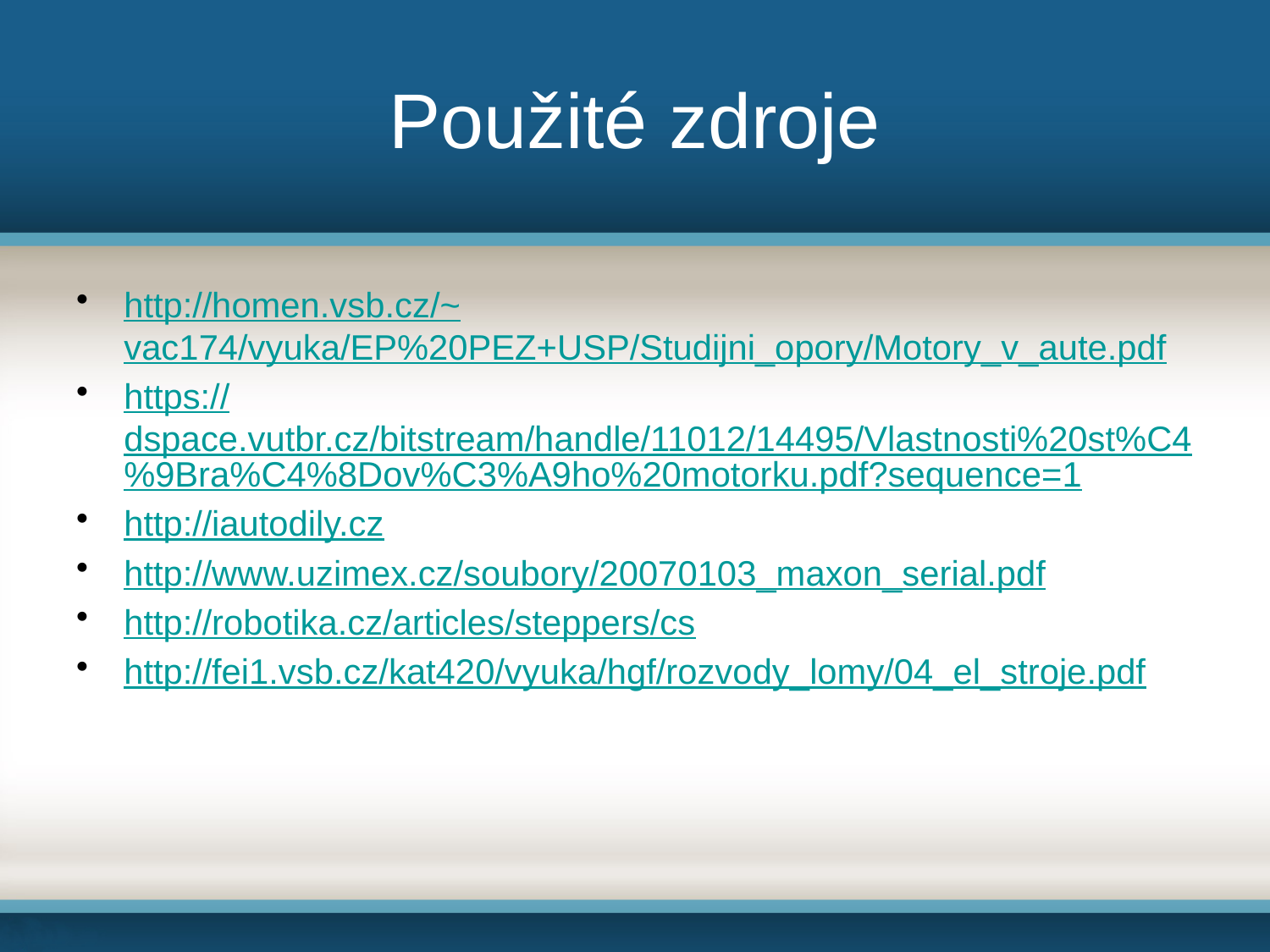

# Použité zdroje
http://homen.vsb.cz/~vac174/vyuka/EP%20PEZ+USP/Studijni_opory/Motory_v_aute.pdf
https://dspace.vutbr.cz/bitstream/handle/11012/14495/Vlastnosti%20st%C4%9Bra%C4%8Dov%C3%A9ho%20motorku.pdf?sequence=1
http://iautodily.cz
http://www.uzimex.cz/soubory/20070103_maxon_serial.pdf
http://robotika.cz/articles/steppers/cs
http://fei1.vsb.cz/kat420/vyuka/hgf/rozvody_lomy/04_el_stroje.pdf